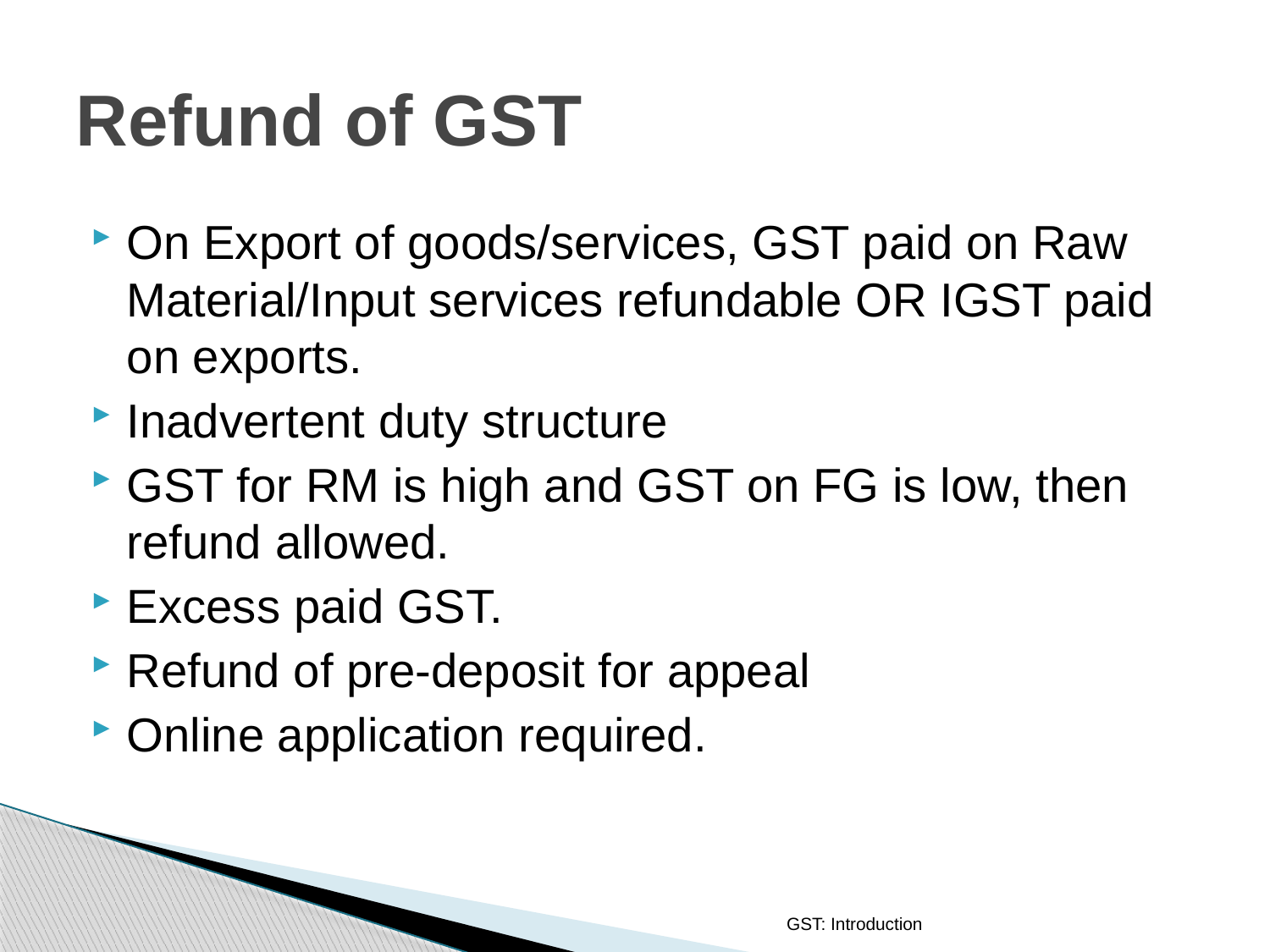

# Refund of GST
On Export of goods/services, GST paid on Raw Material/Input services refundable OR IGST paid on exports.
Inadvertent duty structure
GST for RM is high and GST on FG is low, then refund allowed.
Excess paid GST.
Refund of pre-deposit for appeal
Online application required.

GST: Introduction